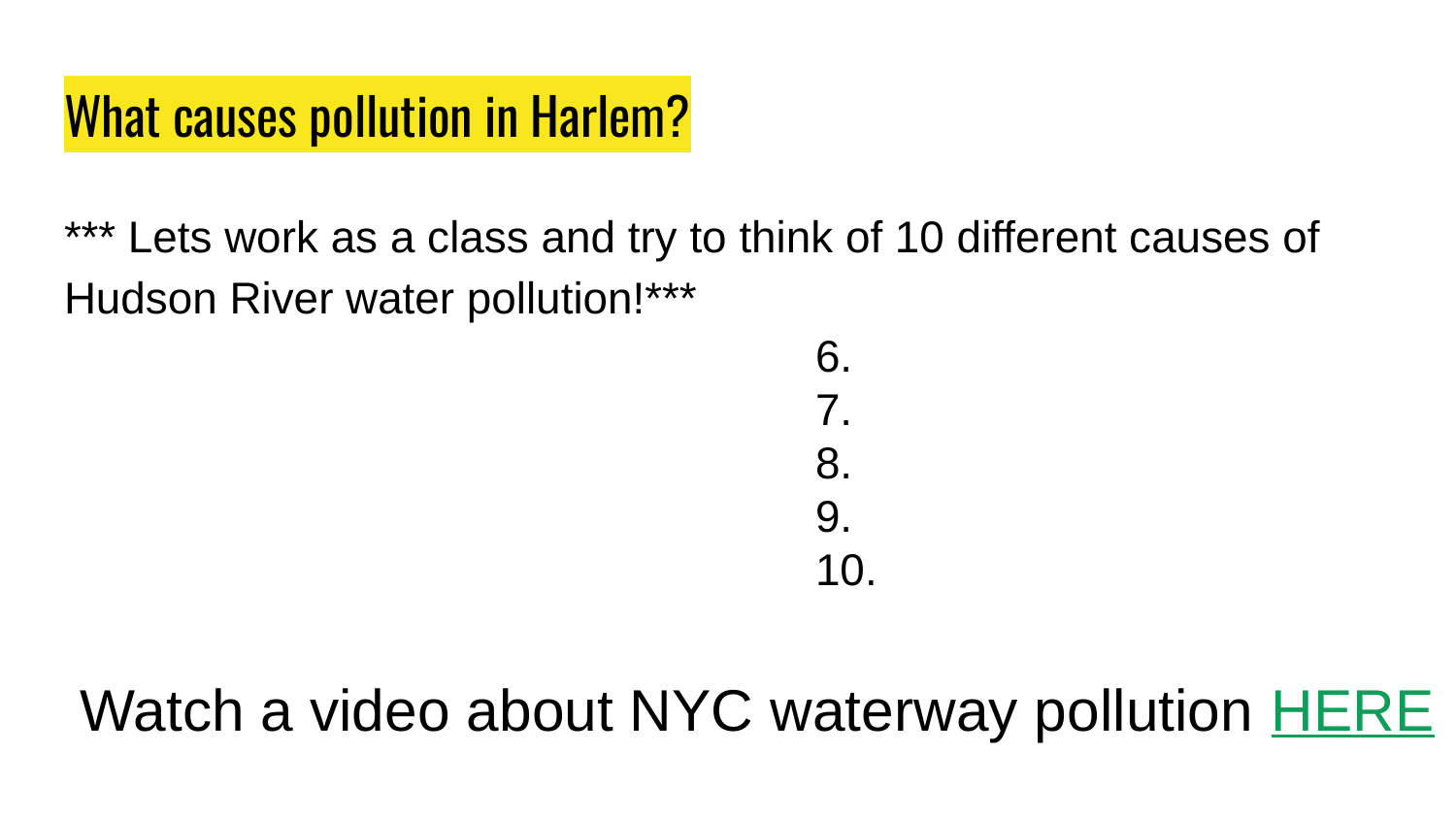

# What causes pollution in Harlem?
*** Lets work as a class and try to think of 10 different causes of Hudson River water pollution!***

6.
7.
8.
9.
10.
Watch a video about NYC waterway pollution HERE